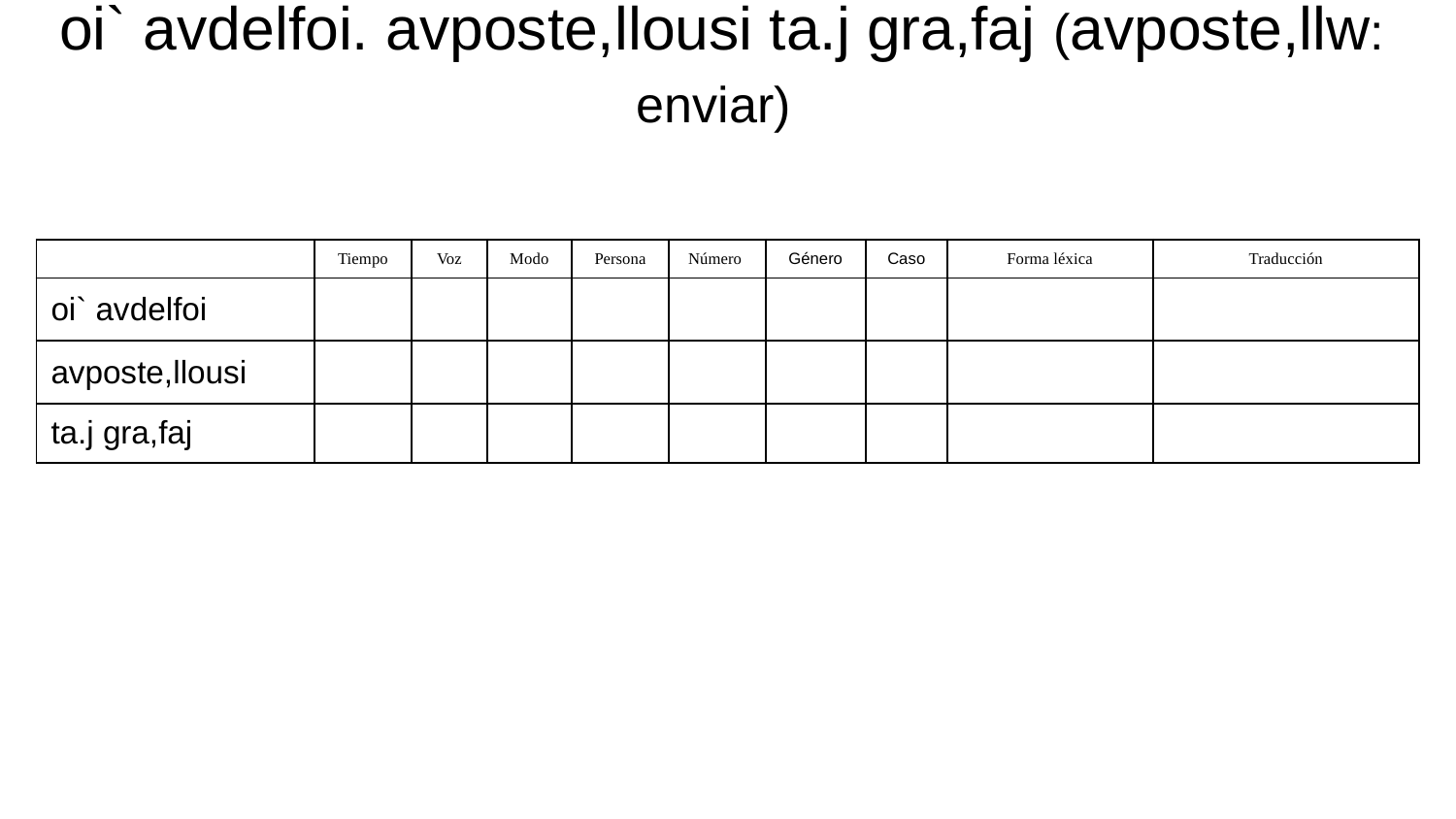

oi` avdelfoi. avposte,llousi ta.j gra,faj (avposte,llw: enviar)
|  | Tiempo | Voz | Modo | Persona | Número | Género | Caso | Forma léxica | Traducción |
| --- | --- | --- | --- | --- | --- | --- | --- | --- | --- |
| oi` avdelfoi |  |  |  |  |  |  |  |  |  |
| avposte,llousi |  |  |  |  |  |  |  |  |  |
| ta.j gra,faj |  |  |  |  |  |  |  |  |  |